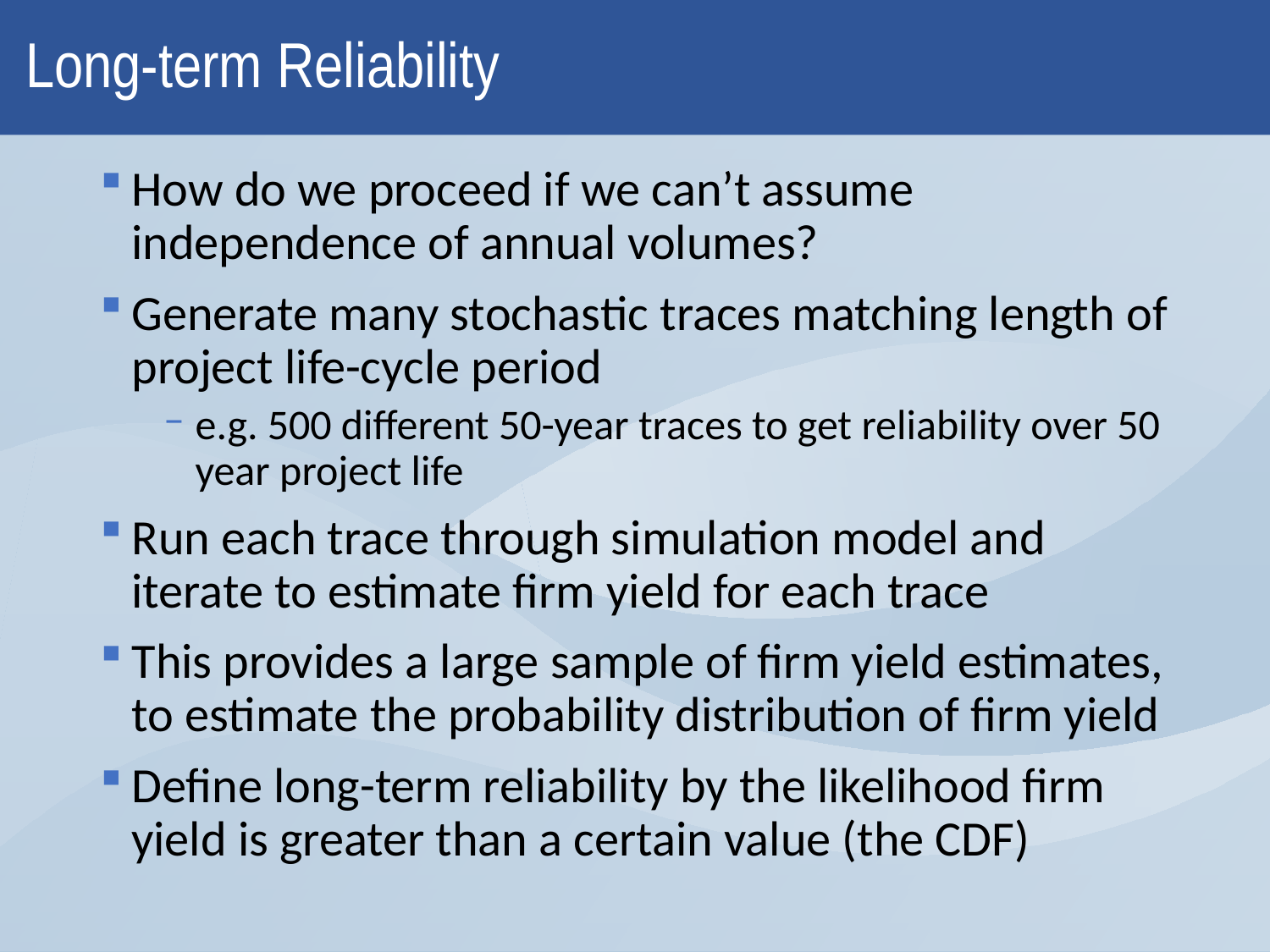

# Long-term Reliability
How do we proceed if we can’t assume independence of annual volumes?
Generate many stochastic traces matching length of project life-cycle period
e.g. 500 different 50-year traces to get reliability over 50 year project life
Run each trace through simulation model and iterate to estimate firm yield for each trace
This provides a large sample of firm yield estimates, to estimate the probability distribution of firm yield
Define long-term reliability by the likelihood firm yield is greater than a certain value (the CDF)